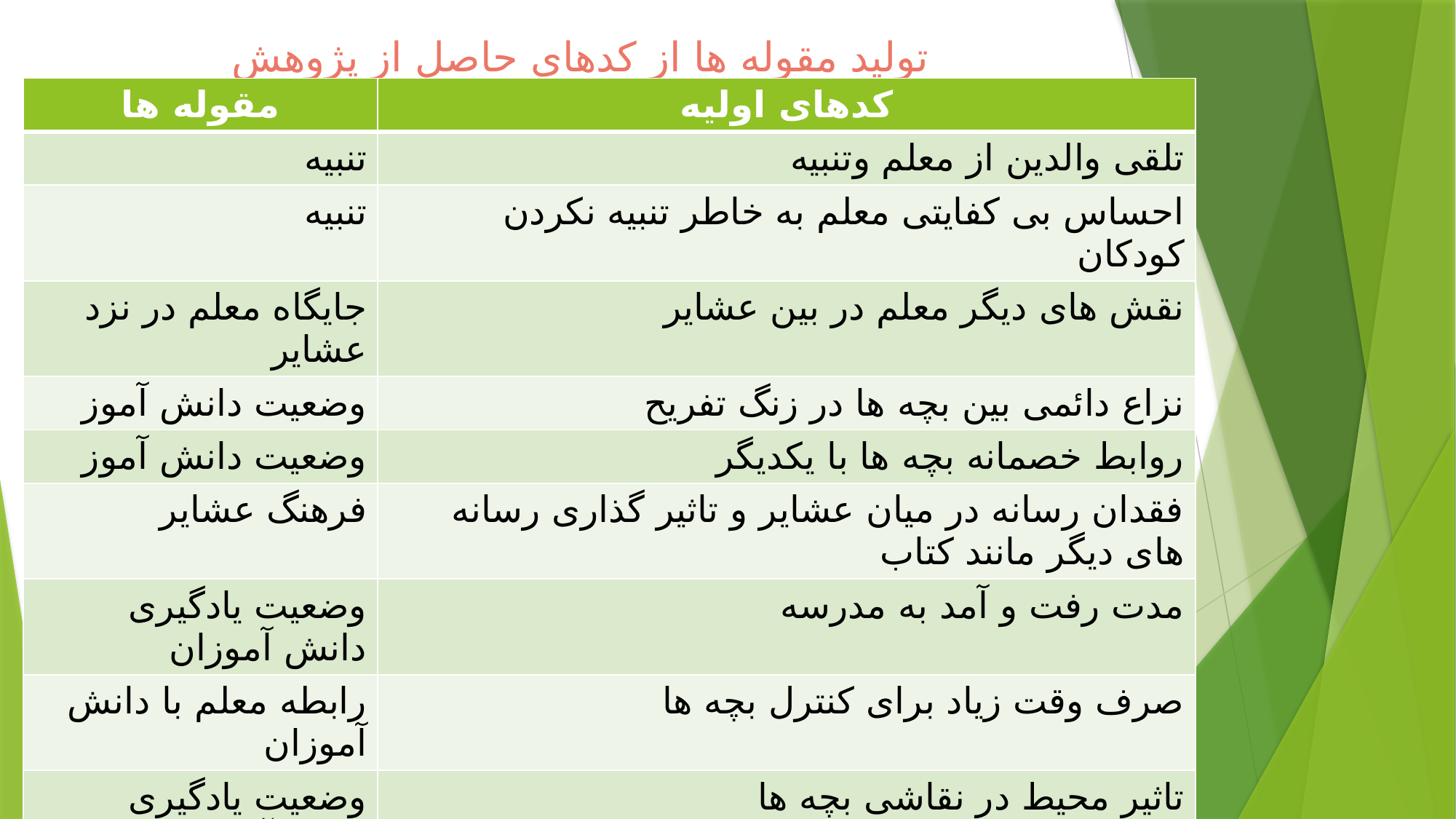

# تولید مقوله ها از کدهای حاصل از پژوهش
| مقوله ها | کدهای اولیه |
| --- | --- |
| تنبیه | تلقی والدین از معلم وتنبیه |
| تنبیه | احساس بی کفایتی معلم به خاطر تنبیه نکردن کودکان |
| جایگاه معلم در نزد عشایر | نقش های دیگر معلم در بین عشایر |
| وضعیت دانش آموز | نزاع دائمی بین بچه ها در زنگ تفریح |
| وضعیت دانش آموز | روابط خصمانه بچه ها با یکدیگر |
| فرهنگ عشایر | فقدان رسانه در میان عشایر و تاثیر گذاری رسانه های دیگر مانند کتاب |
| وضعیت یادگیری دانش آموزان | مدت رفت و آمد به مدرسه |
| رابطه معلم با دانش آموزان | صرف وقت زیاد برای کنترل بچه ها |
| وضعیت یادگیری دانش آموزان | تاثیر محیط در نقاشی بچه ها |
| وضعیت یادگیری دانش آموزان | افزودن مشق بچه ها با فشار والدین |
| جایگاه معلم در نزد عشایر | احترام به معلم در بین همه افراد |